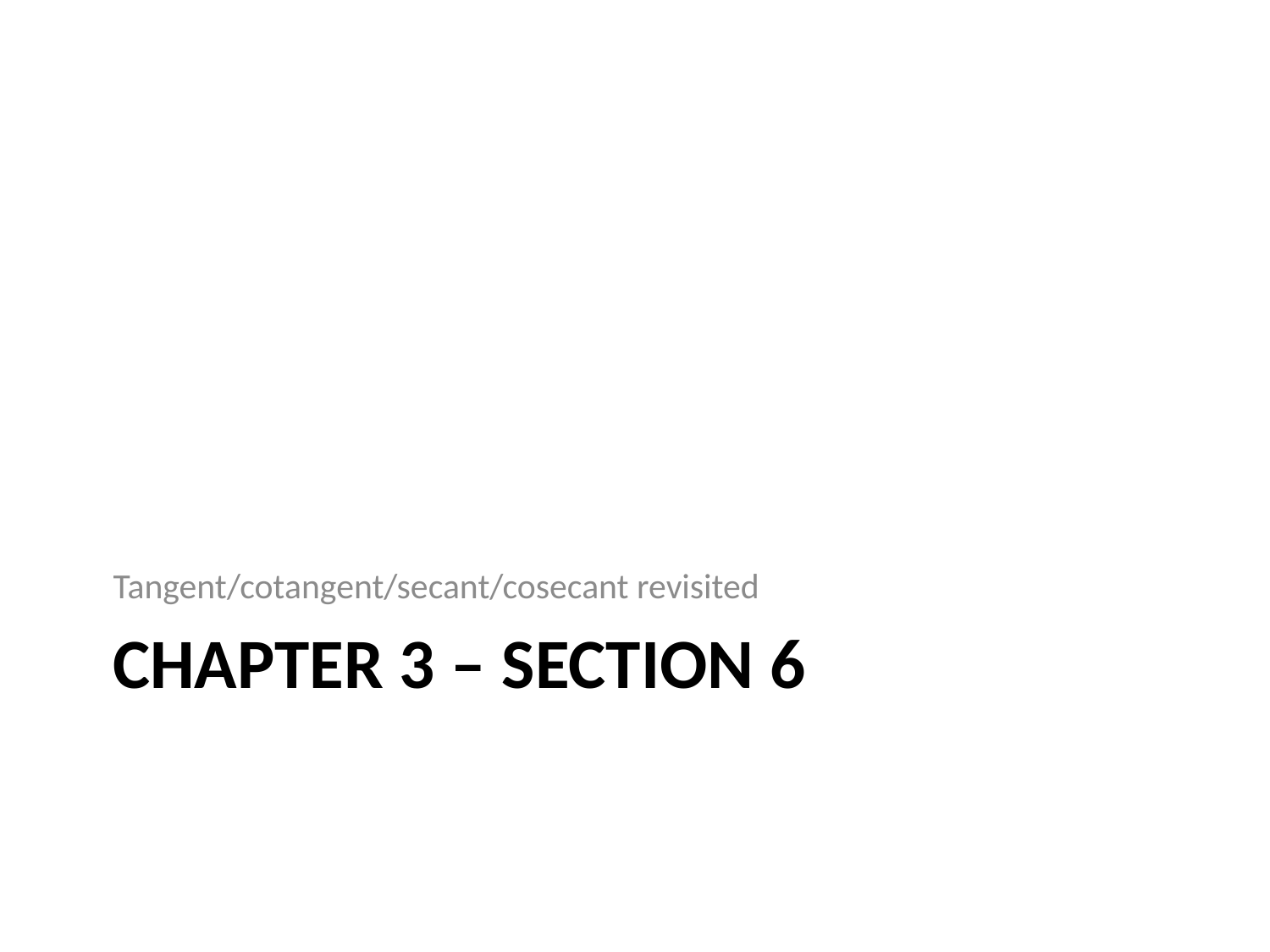

Tangent/cotangent/secant/cosecant revisited
# Chapter 3 – section 6